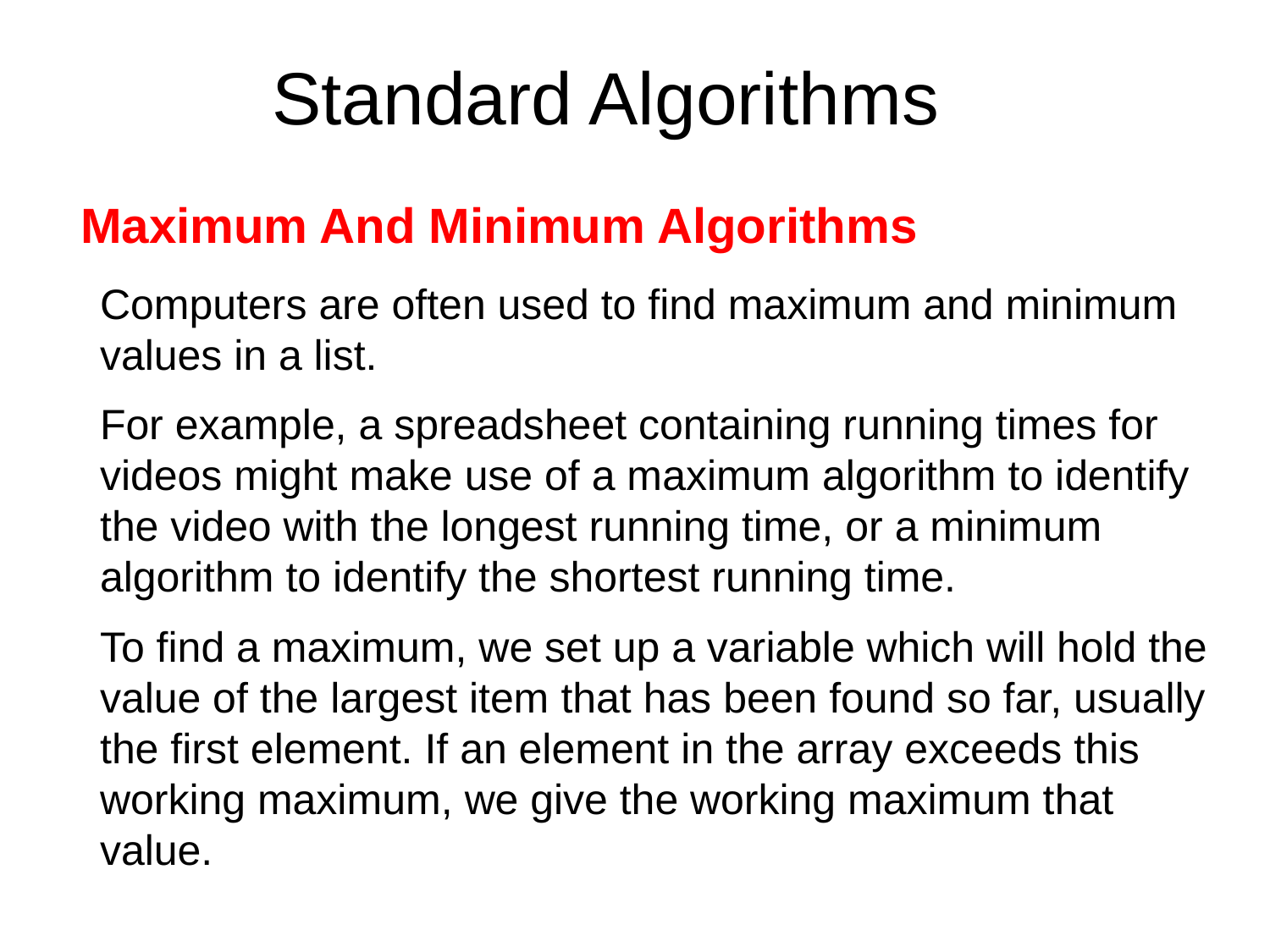

# Standard Algorithms
Maximum And Minimum Algorithms
Computers are often used to find maximum and minimum values in a list.
For example, a spreadsheet containing running times for videos might make use of a maximum algorithm to identify the video with the longest running time, or a minimum algorithm to identify the shortest running time.
To find a maximum, we set up a variable which will hold the value of the largest item that has been found so far, usually the first element. If an element in the array exceeds this working maximum, we give the working maximum that value.